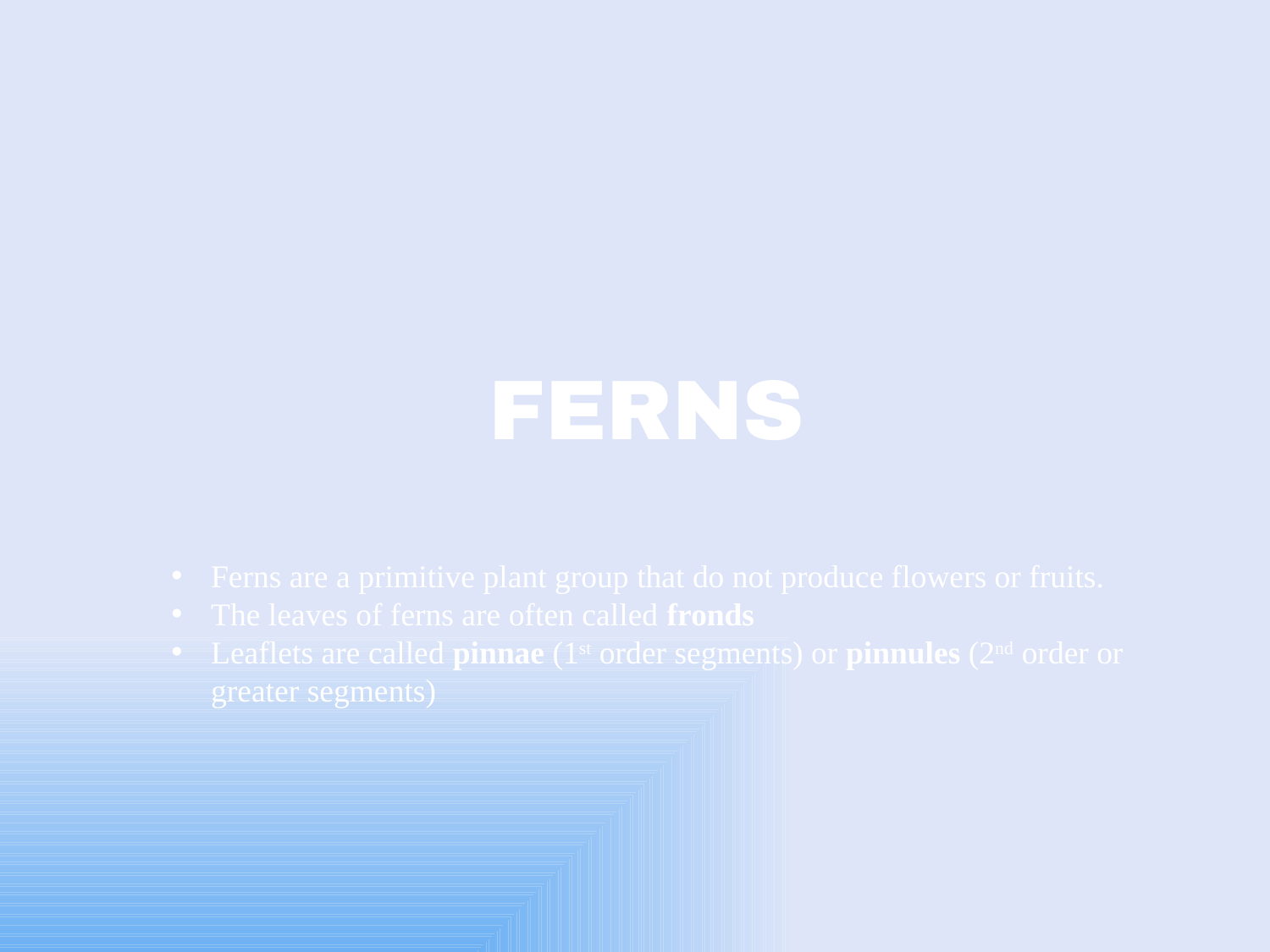

# FERNS
Ferns are a primitive plant group that do not produce flowers or fruits.
The leaves of ferns are often called fronds
Leaflets are called pinnae (1st order segments) or pinnules (2nd order or greater segments)